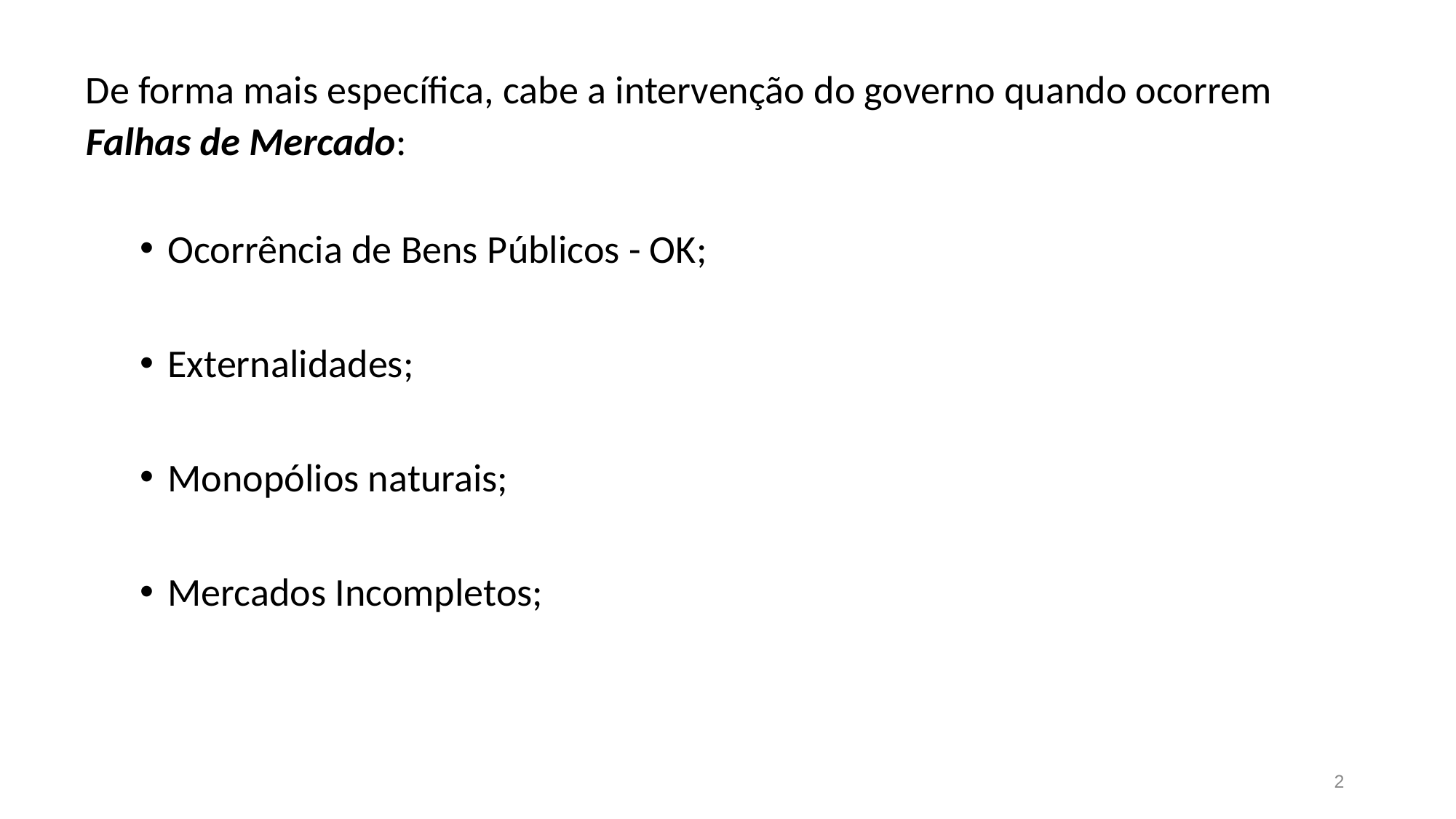

De forma mais específica, cabe a intervenção do governo quando ocorrem Falhas de Mercado:

Ocorrência de Bens Públicos - OK;

Externalidades;

Monopólios naturais;

Mercados Incompletos;

2